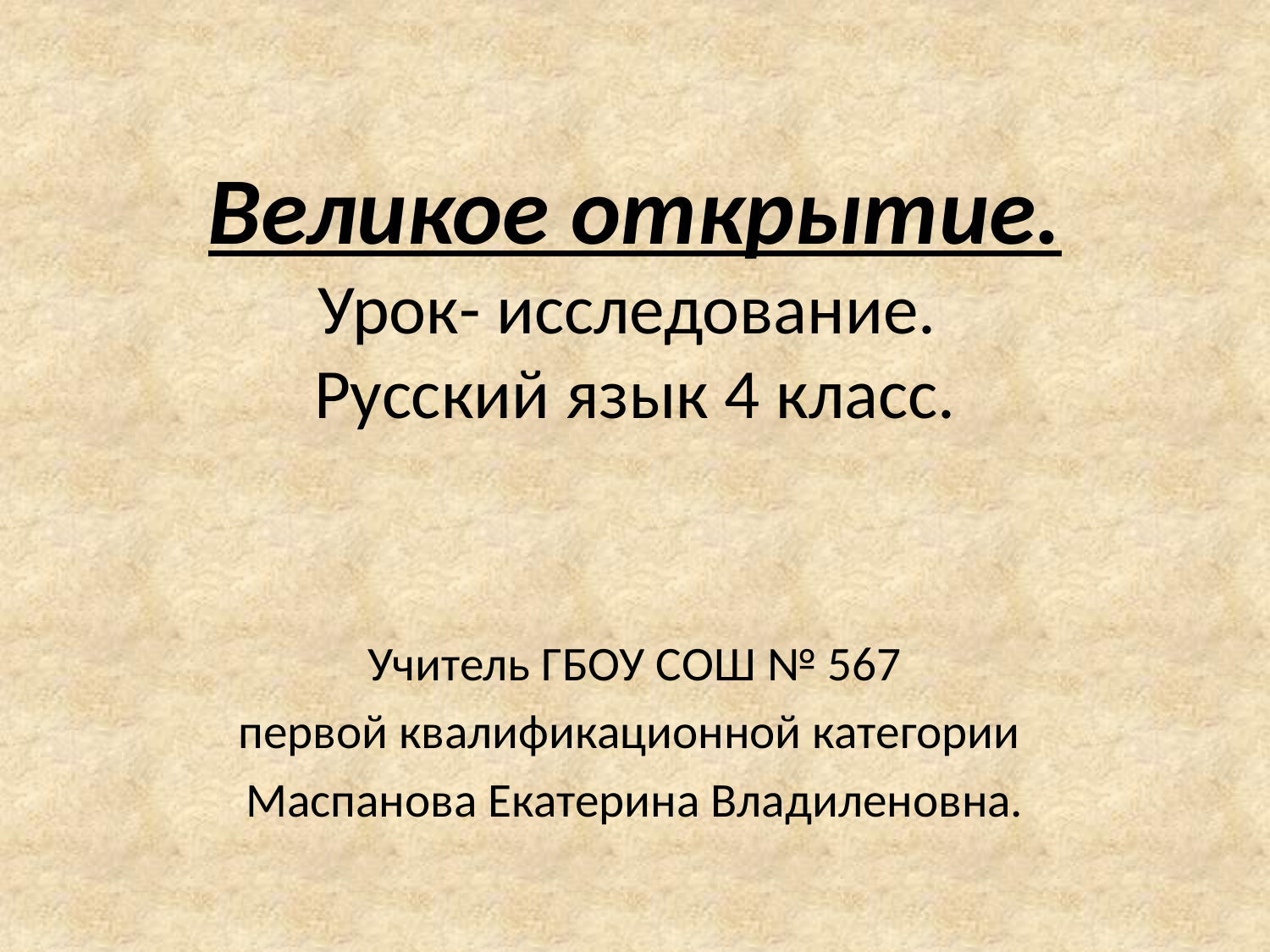

# Великое открытие. Урок- исследование. Русский язык 4 класс.
Учитель ГБОУ СОШ № 567
первой квалификационной категории
Маспанова Екатерина Владиленовна.